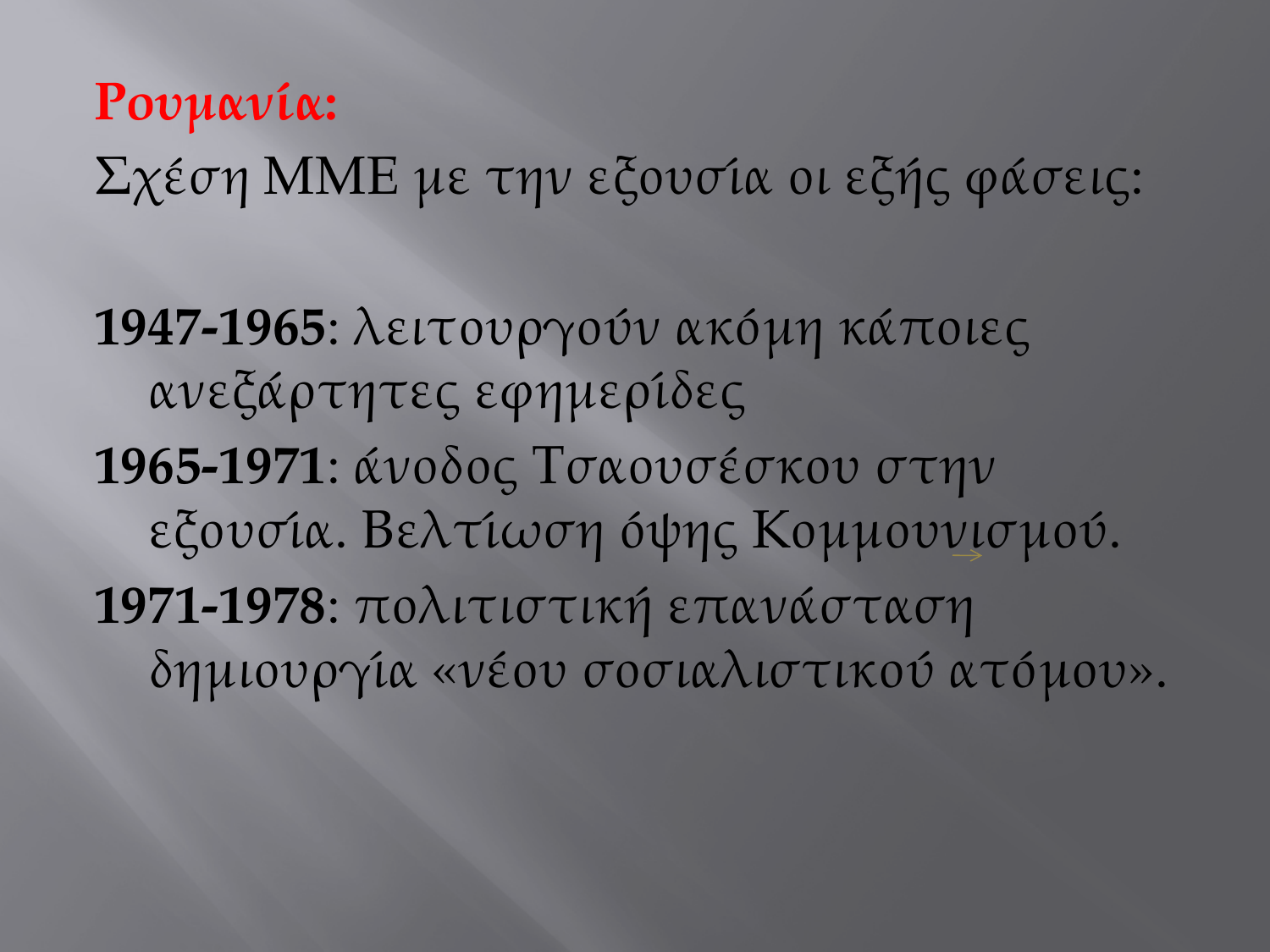

Ρουμανία:
Σχέση ΜΜΕ με την εξουσία οι εξής φάσεις:

1947-1965: λειτουργούν ακόμη κάποιες ανεξάρτητες εφημερίδες
1965-1971: άνοδος Τσαουσέσκου στην εξουσία. Βελτίωση όψης Κομμουνισμού.
1971-1978: πολιτιστική επανάσταση 		δημιουργία «νέου σοσιαλιστικού ατόμου».